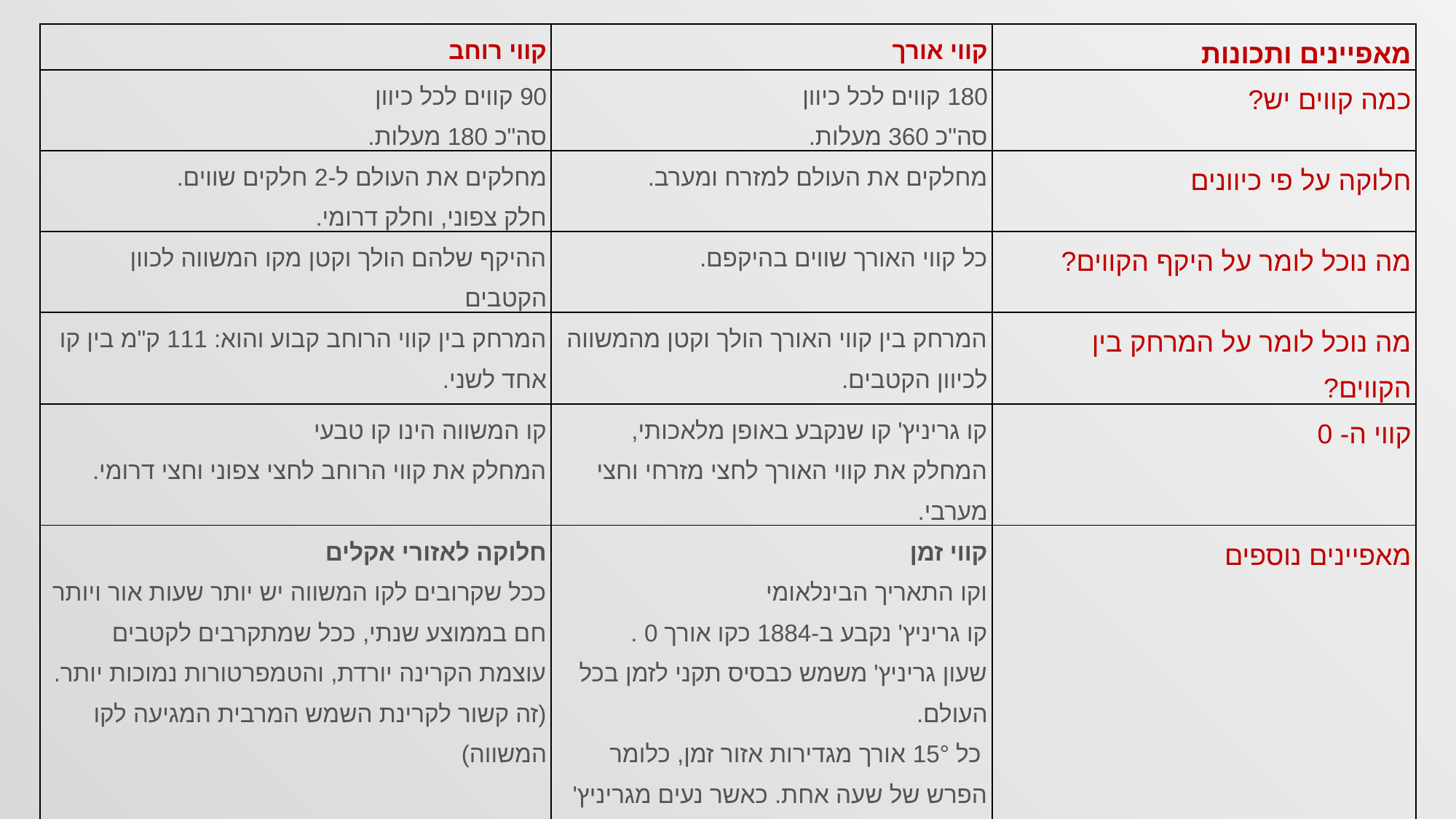

| קווי רוחב | קווי אורך | מאפיינים ותכונות |
| --- | --- | --- |
| 90 קווים לכל כיוון סה"כ 180 מעלות. | 180 קווים לכל כיוון סה"כ 360 מעלות. | כמה קווים יש? |
| מחלקים את העולם ל-2 חלקים שווים. חלק צפוני, וחלק דרומי. | מחלקים את העולם למזרח ומערב. | חלוקה על פי כיוונים |
| ההיקף שלהם הולך וקטן מקו המשווה לכוון הקטבים | כל קווי האורך שווים בהיקפם. | מה נוכל לומר על היקף הקווים? |
| המרחק בין קווי הרוחב קבוע והוא: 111 ק"מ בין קו אחד לשני. | המרחק בין קווי האורך הולך וקטן מהמשווה לכיוון הקטבים. | מה נוכל לומר על המרחק בין הקווים? |
| קו המשווה הינו קו טבעי המחלק את קווי הרוחב לחצי צפוני וחצי דרומי. | קו גריניץ' קו שנקבע באופן מלאכותי, המחלק את קווי האורך לחצי מזרחי וחצי מערבי. | קווי ה- 0 |
| חלוקה לאזורי אקלים ככל שקרובים לקו המשווה יש יותר שעות אור ויותר חם בממוצע שנתי, ככל שמתקרבים לקטבים עוצמת הקרינה יורדת, והטמפרטורות נמוכות יותר. (זה קשור לקרינת השמש המרבית המגיעה לקו המשווה) | קווי זמן וקו התאריך הבינלאומי קו גריניץ' נקבע ב-1884 כקו אורך 0 . שעון גריניץ' משמש כבסיס תקני לזמן בכל העולם. כל 15° אורך מגדירות אזור זמן, כלומר הפרש של שעה אחת. כאשר נעים מגריניץ' מזרחה, מוסיפים שעה אחת כל 15° אורך, וכאשר נעים מערבה מגריניץ' מפחיתים שעה אחת כל 15° אורך. | מאפיינים נוספים |